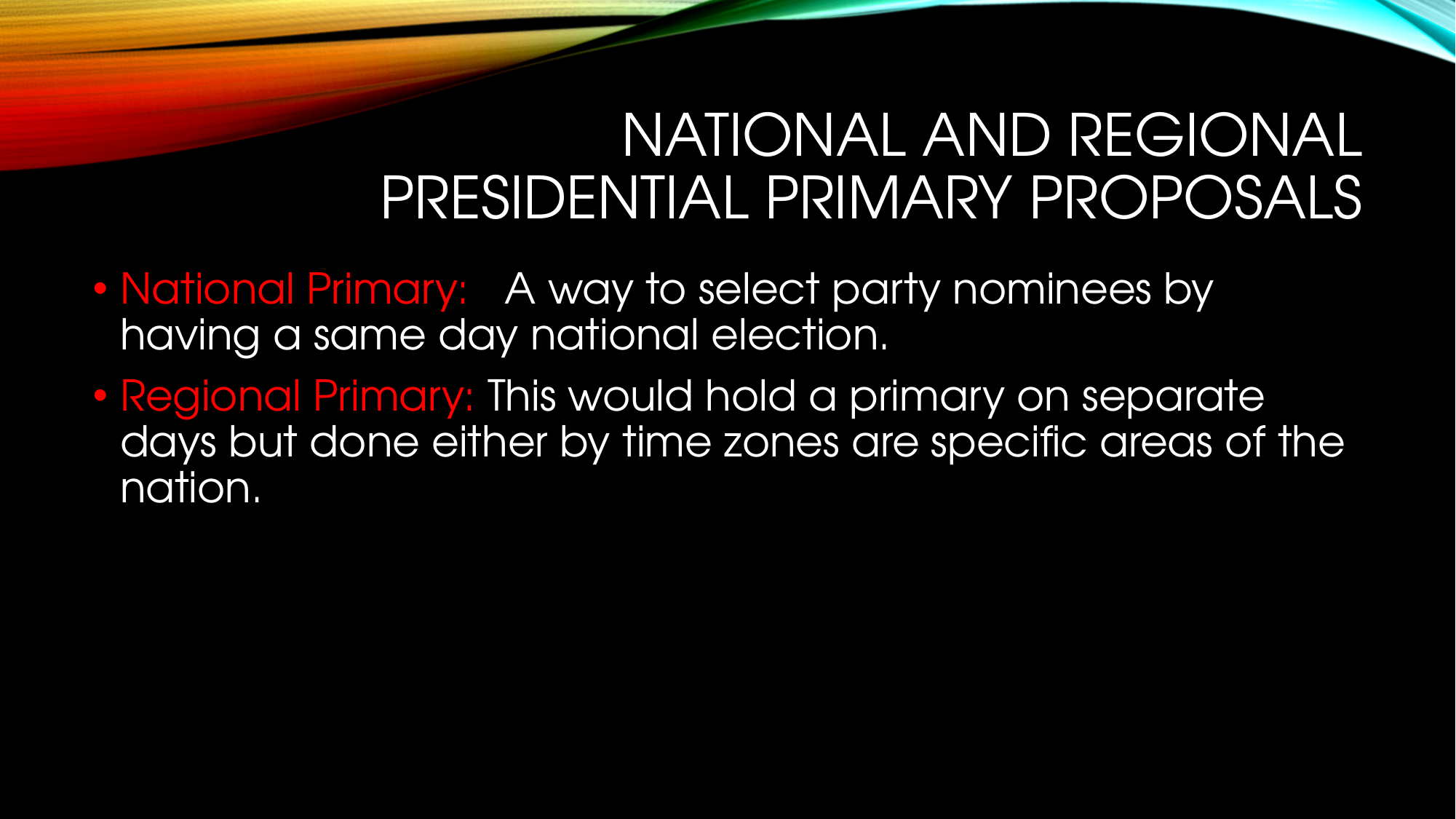

# National and Regional Presidential primary proposals
National Primary:   A way to select party nominees by having a same day national election.
Regional Primary: This would hold a primary on separate days but done either by time zones are specific areas of the nation.